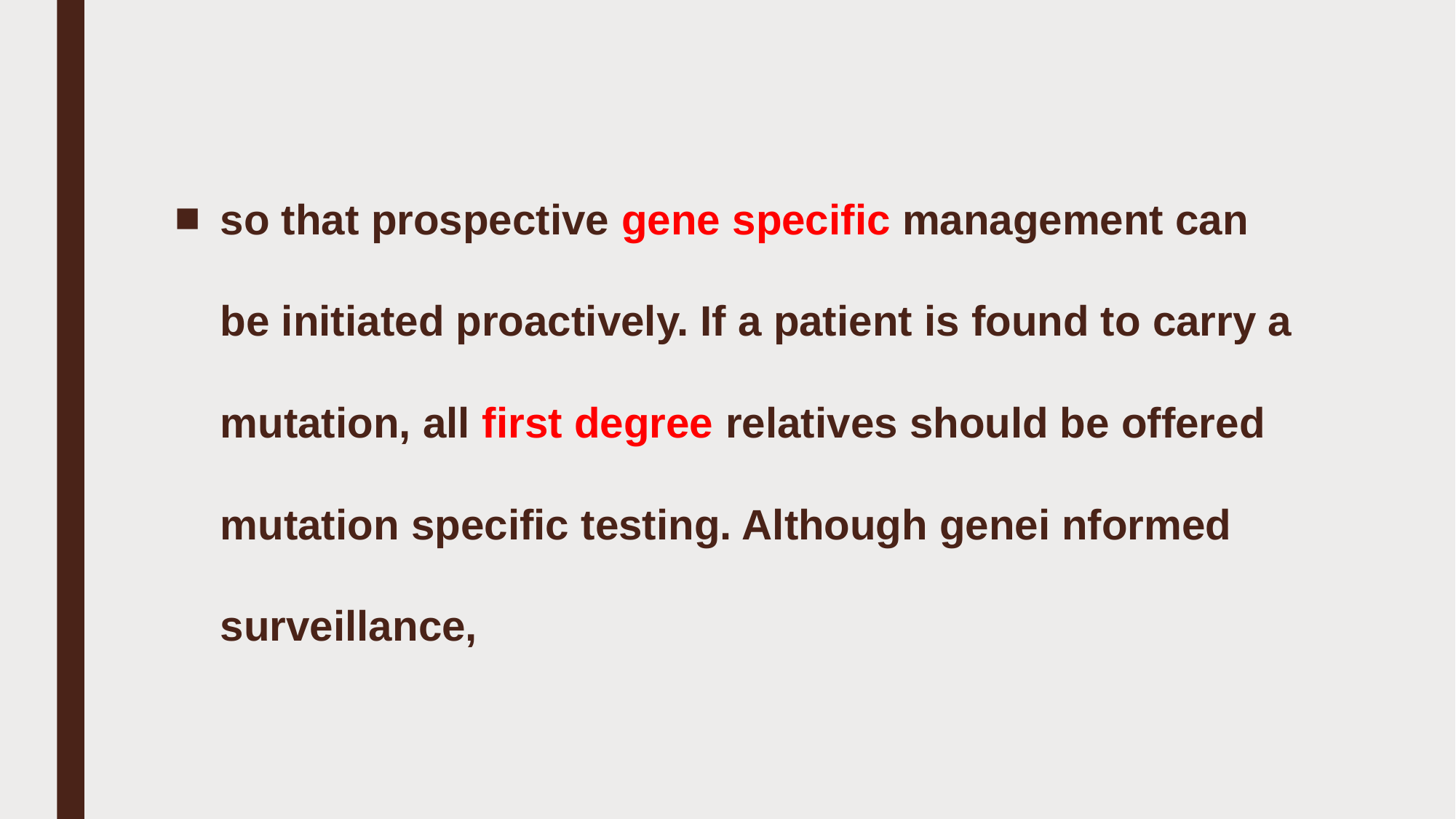

#
so that prospective gene­ specific management can be initiated proactively. If a patient is found to carry a mutation, all first ­degree relatives should be offered mutation ­specific testing. Although genei nformed surveillance,